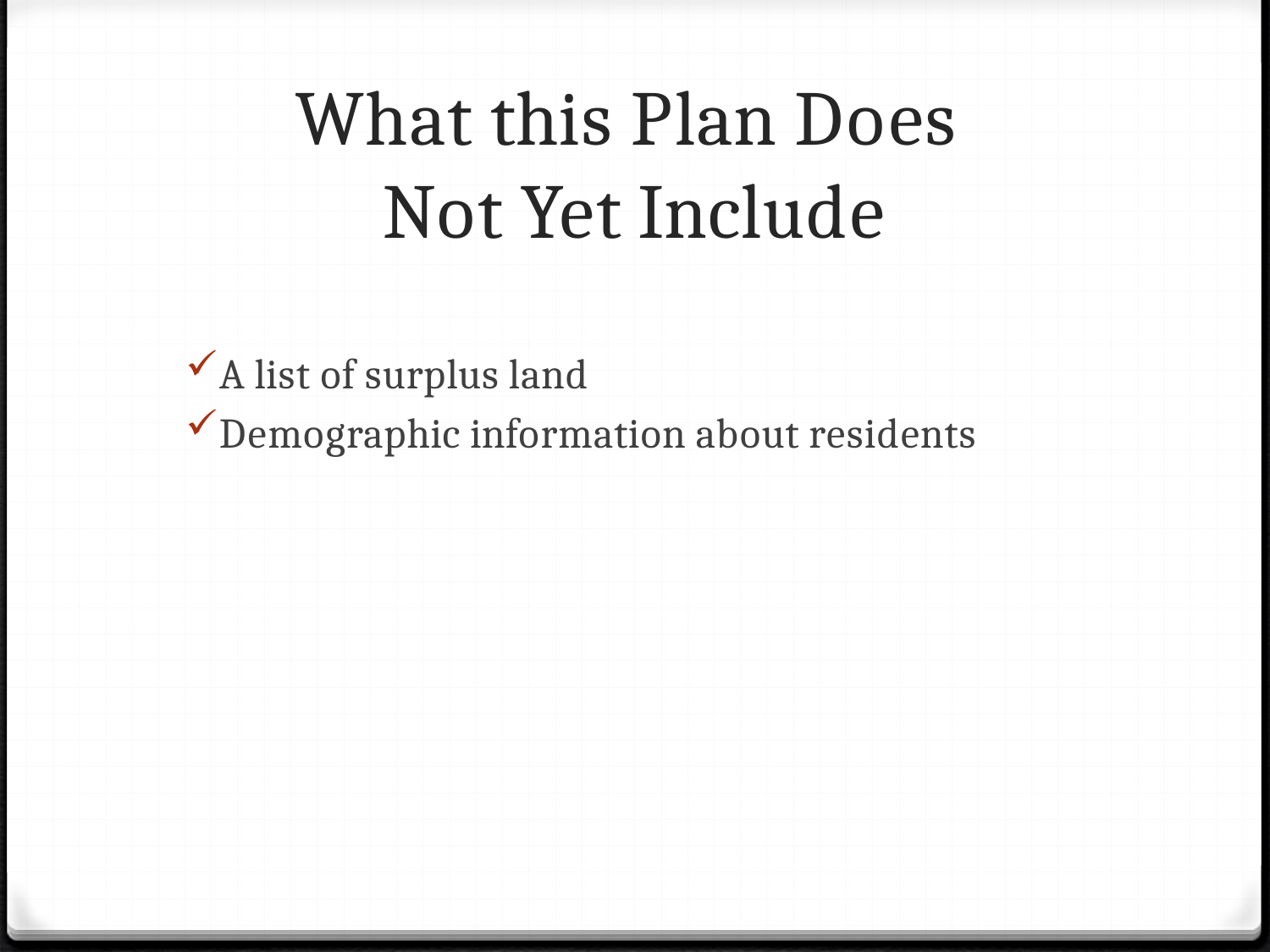

# What this Plan Does Not Yet Include
A list of surplus land
Demographic information about residents